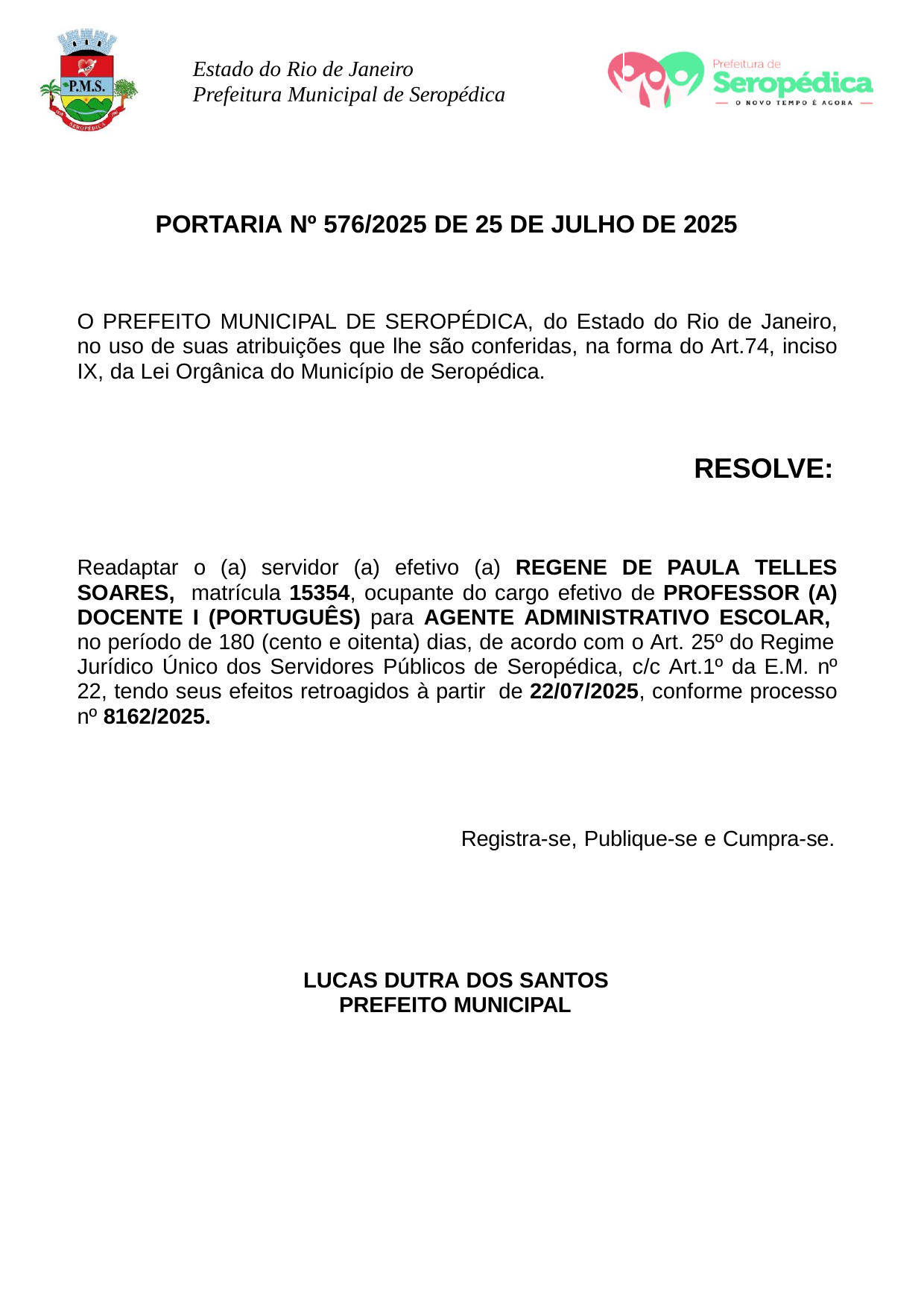

Estado do Rio de Janeiro Prefeitura Municipal de Seropédica
PORTARIA Nº 576/2025 DE 25 DE JULHO DE 2025
O PREFEITO MUNICIPAL DE SEROPÉDICA, do Estado do Rio de Janeiro, no uso de suas atribuições que lhe são conferidas, na forma do Art.74, inciso IX, da Lei Orgânica do Município de Seropédica.
RESOLVE:
Readaptar  o  (a)  servidor  (a)  efetivo  (a)  REGENE  DE  PAULA  TELLES SOARES,  matrícula 15354, ocupante do cargo efetivo de PROFESSOR (A) DOCENTE I (PORTUGUÊS) para AGENTE ADMINISTRATIVO ESCOLAR,
no período de 180 (cento e oitenta) dias, de acordo com o Art. 25º do Regime
Jurídico Único dos Servidores Públicos de Seropédica, c/c Art.1º da E.M. nº 22, tendo seus efeitos retroagidos à partir de 22/07/2025, conforme processo nº 8162/2025.
Registra-se, Publique-se e Cumpra-se.
LUCAS DUTRA DOS SANTOS PREFEITO MUNICIPAL